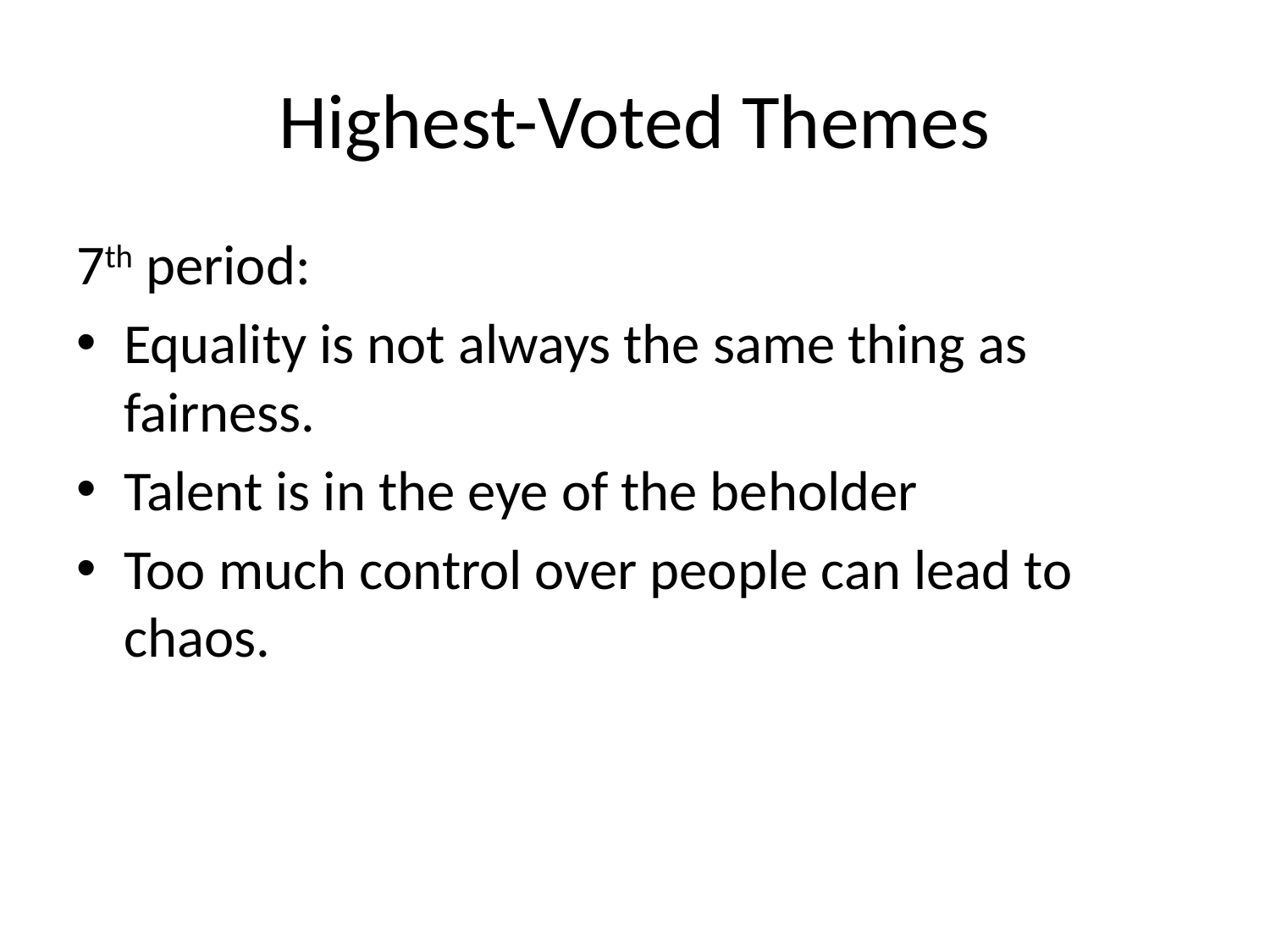

# Highest-Voted Themes
7th period:
Equality is not always the same thing as fairness.
Talent is in the eye of the beholder
Too much control over people can lead to chaos.